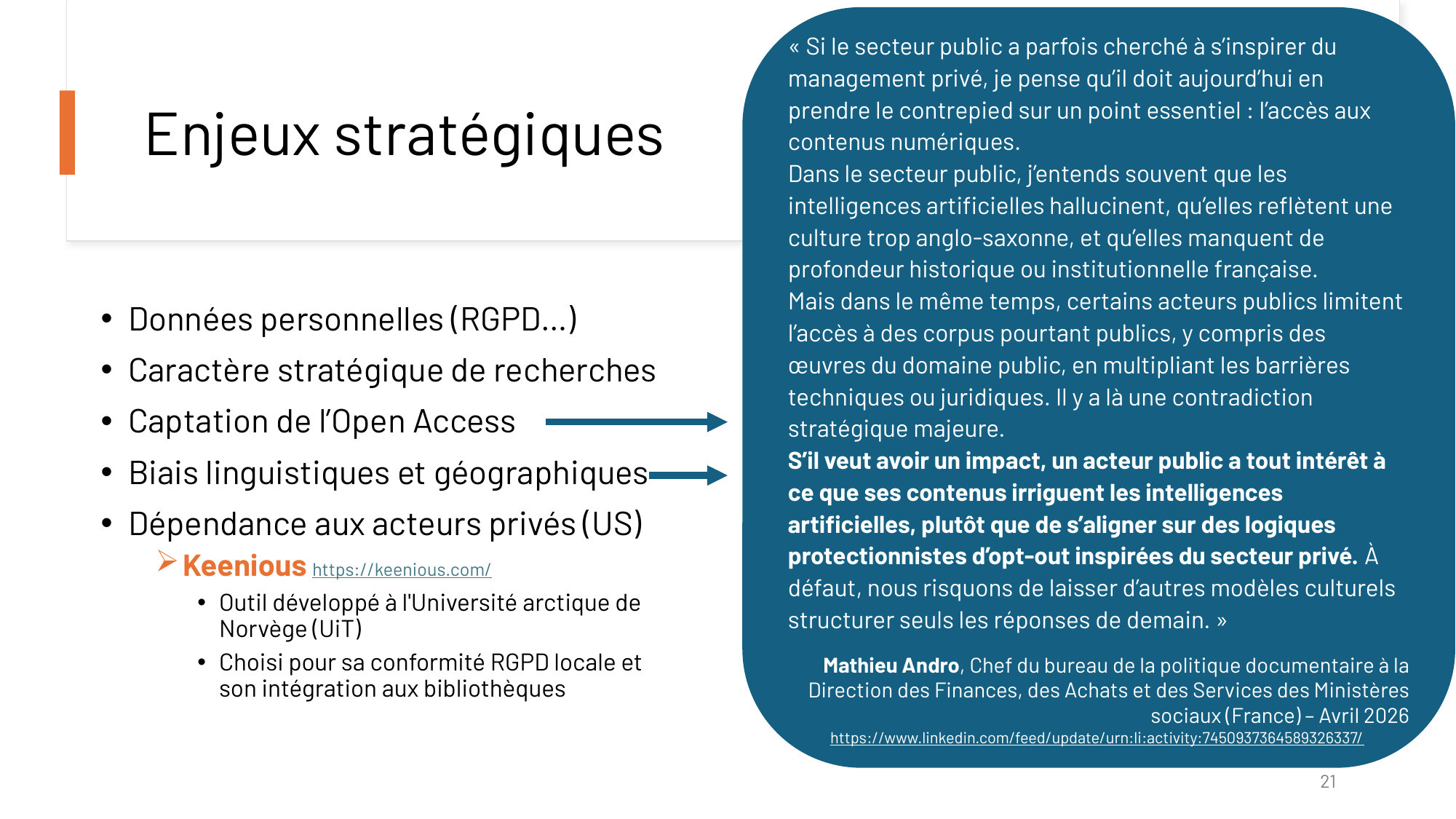

« Si le secteur public a parfois cherché à s’inspirer du management privé, je pense qu’il doit aujourd’hui en prendre le contrepied sur un point essentiel : l’accès aux contenus numériques.
Dans le secteur public, j’entends souvent que les intelligences artificielles hallucinent, qu’elles reflètent une culture trop anglo-saxonne, et qu’elles manquent de profondeur historique ou institutionnelle française.
Mais dans le même temps, certains acteurs publics limitent l’accès à des corpus pourtant publics, y compris des œuvres du domaine public, en multipliant les barrières techniques ou juridiques. Il y a là une contradiction stratégique majeure.
S’il veut avoir un impact, un acteur public a tout intérêt à ce que ses contenus irriguent les intelligences artificielles, plutôt que de s’aligner sur des logiques protectionnistes d’opt-out inspirées du secteur privé. À défaut, nous risquons de laisser d’autres modèles culturels structurer seuls les réponses de demain. »
Mathieu Andro, Chef du bureau de la politique documentaire à la Direction des Finances, des Achats et des Services des Ministères sociaux (France) – Avril 2026
https://www.linkedin.com/feed/update/urn:li:activity:7450937364589326337/
# Enjeux stratégiques

Données personnelles (RGPD…)
Caractère stratégique de recherches
Captation de l’Open Access
Biais linguistiques et géographiques
Dépendance aux acteurs privés (US)
Keenious https://keenious.com/
Outil développé à l'Université arctique de Norvège (UiT)
Choisi pour sa conformité RGPD locale et son intégration aux bibliothèques
21